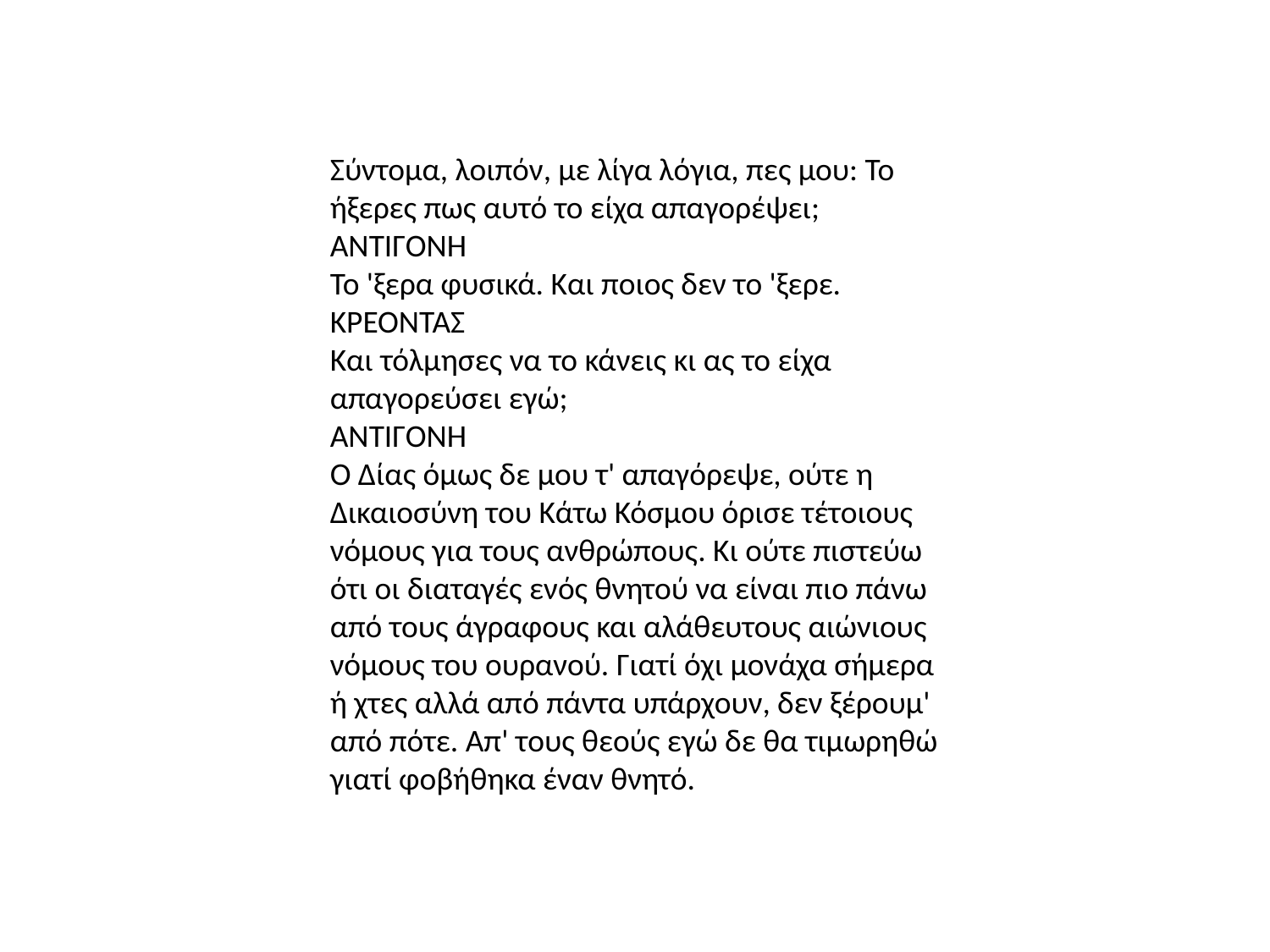

#
Σύντομα, λοιπόν, με λίγα λόγια, πες μου: Το ήξερες πως αυτό το είχα απαγορέψει;
ΑΝΤΙΓΟΝΗ
Το 'ξερα φυσικά. Και ποιος δεν το 'ξερε.
ΚΡΕΟΝΤΑΣ
Και τόλμησες να το κάνεις κι ας το είχα απαγορεύσει εγώ;
ΑΝΤΙΓΟΝΗ
Ο Δίας όμως δε μου τ' απαγόρεψε, ούτε η Δικαιοσύνη του Κάτω Κόσμου όρισε τέτοιους νόμους για τους ανθρώπους. Κι ούτε πιστεύω ότι οι διαταγές ενός θνητού να είναι πιο πάνω από τους άγραφους και αλάθευτους αιώνιους νόμους του ουρανού. Γιατί όχι μονάχα σήμερα ή χτες αλλά από πάντα υπάρχουν, δεν ξέρουμ' από πότε. Απ' τους θεούς εγώ δε θα τιμωρηθώ γιατί φοβήθηκα έναν θνητό.